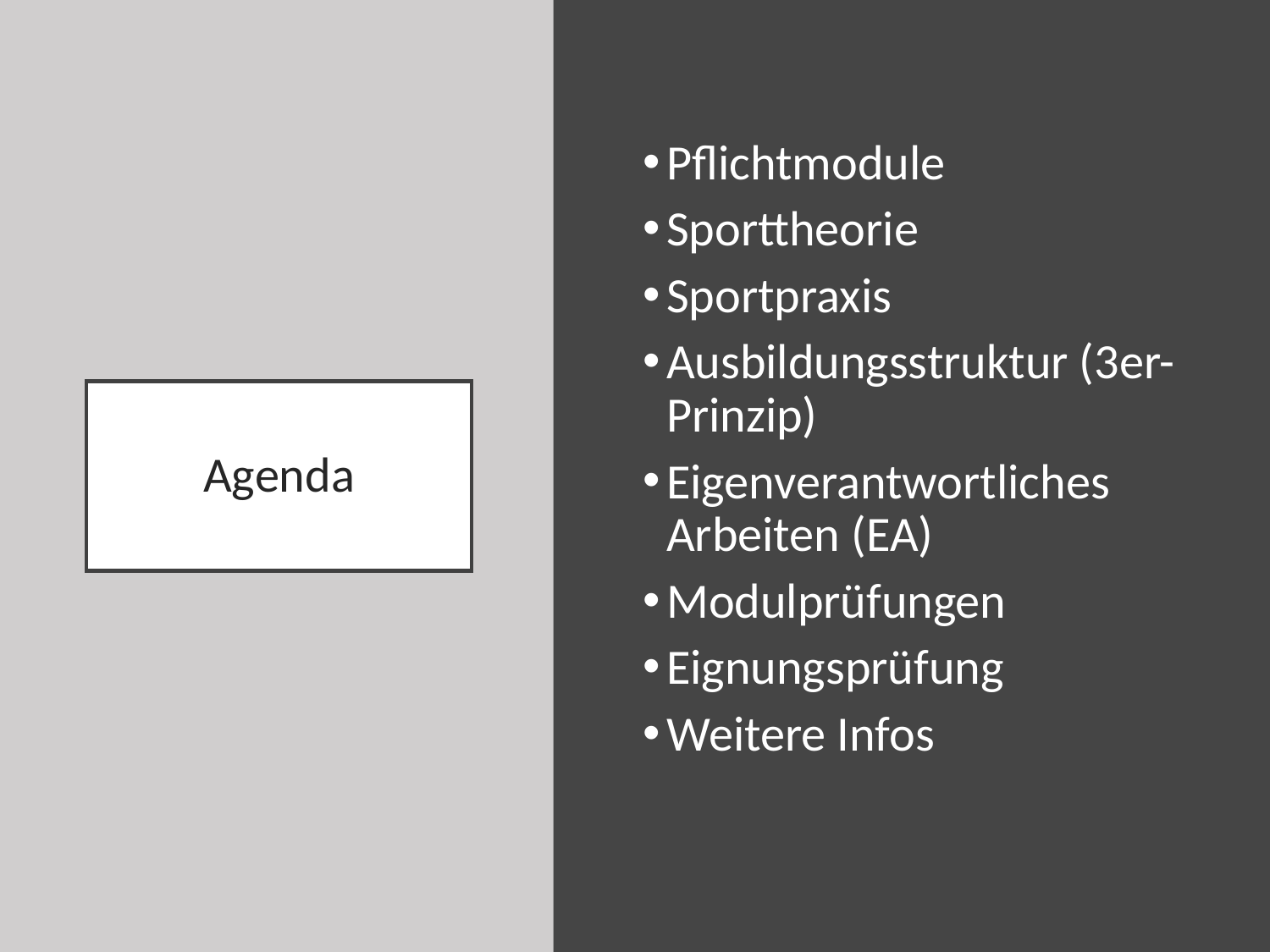

Pflichtmodule
Sporttheorie
Sportpraxis
Ausbildungsstruktur (3er-Prinzip)
Eigenverantwortliches Arbeiten (EA)
Modulprüfungen
Eignungsprüfung
Weitere Infos

# Agenda